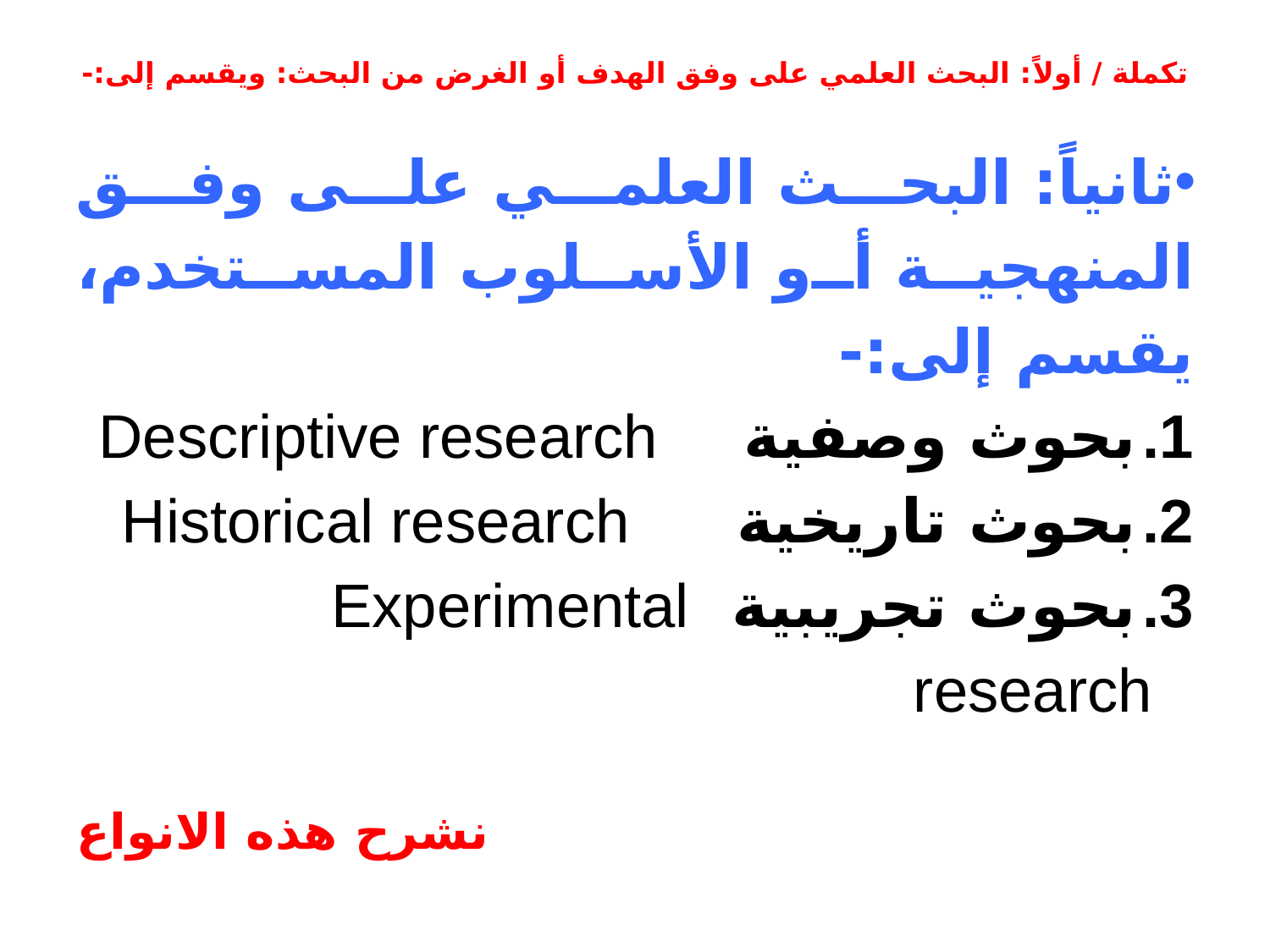

# تكملة / أولاً: البحث العلمي على وفق الهدف أو الغرض من البحث: ويقسم إلى:-
ثانياً: البحث العلمي على وفق المنهجية أو الأسلوب المستخدم، يقسم إلى:-
بحوث وصفية    Descriptive research
بحوث تاريخية     Historical research
بحوث تجريبية  Experimental research

نشرح هذه الانواع